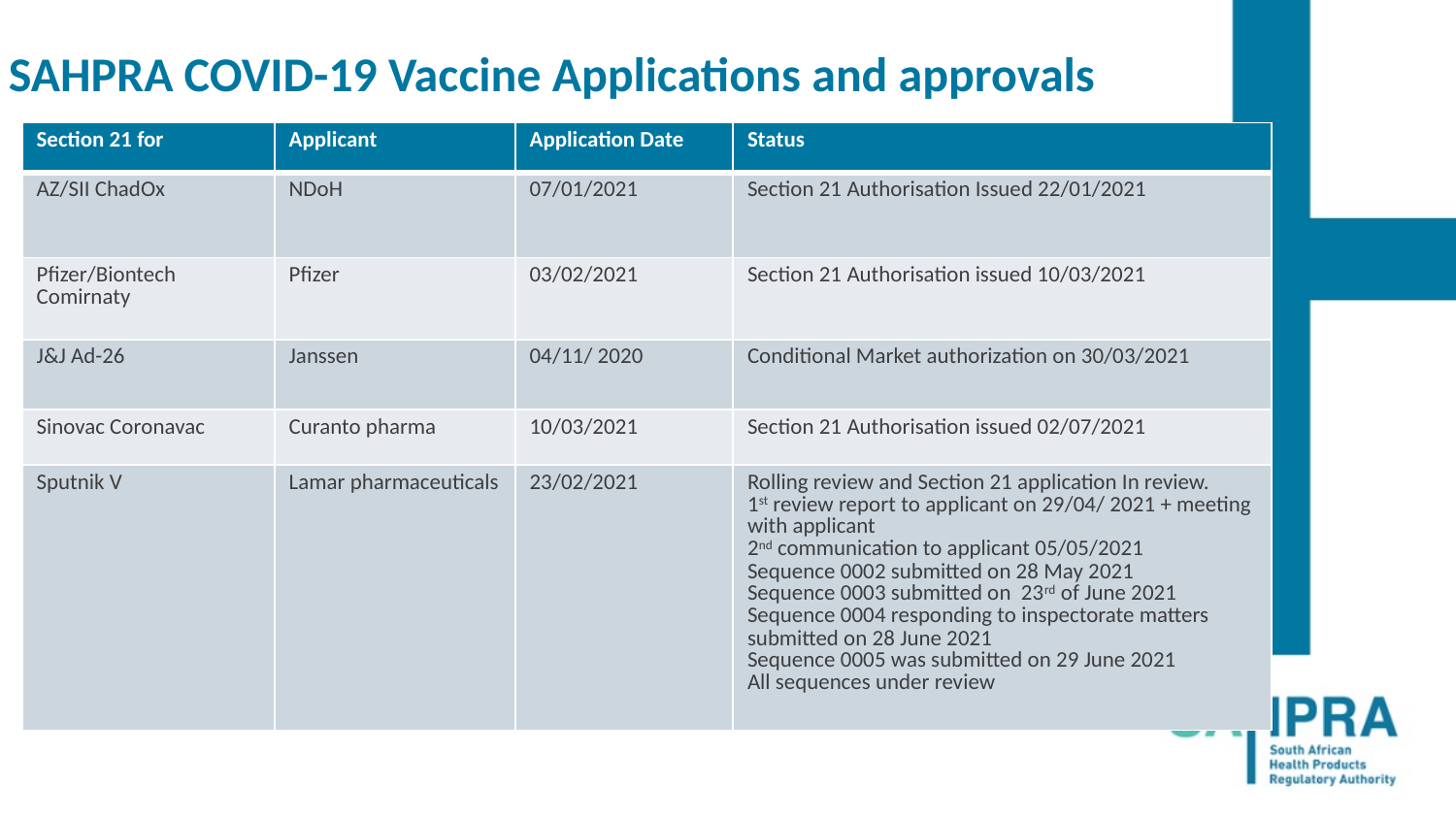

# SAHPRA COVID-19 Vaccine Applications and approvals
| Section 21 for | Applicant | Application Date | Status |
| --- | --- | --- | --- |
| AZ/SII ChadOx | NDoH | 07/01/2021 | Section 21 Authorisation Issued 22/01/2021 |
| Pfizer/Biontech Comirnaty | Pfizer | 03/02/2021 | Section 21 Authorisation issued 10/03/2021 |
| J&J Ad-26 | Janssen | 04/11/ 2020 | Conditional Market authorization on 30/03/2021 |
| Sinovac Coronavac | Curanto pharma | 10/03/2021 | Section 21 Authorisation issued 02/07/2021 |
| Sputnik V | Lamar pharmaceuticals | 23/02/2021 | Rolling review and Section 21 application In review. 1st review report to applicant on 29/04/ 2021 + meeting with applicant 2nd communication to applicant 05/05/2021 Sequence 0002 submitted on 28 May 2021 Sequence 0003 submitted on 23rd of June 2021 Sequence 0004 responding to inspectorate matters submitted on 28 June 2021 Sequence 0005 was submitted on 29 June 2021 All sequences under review |